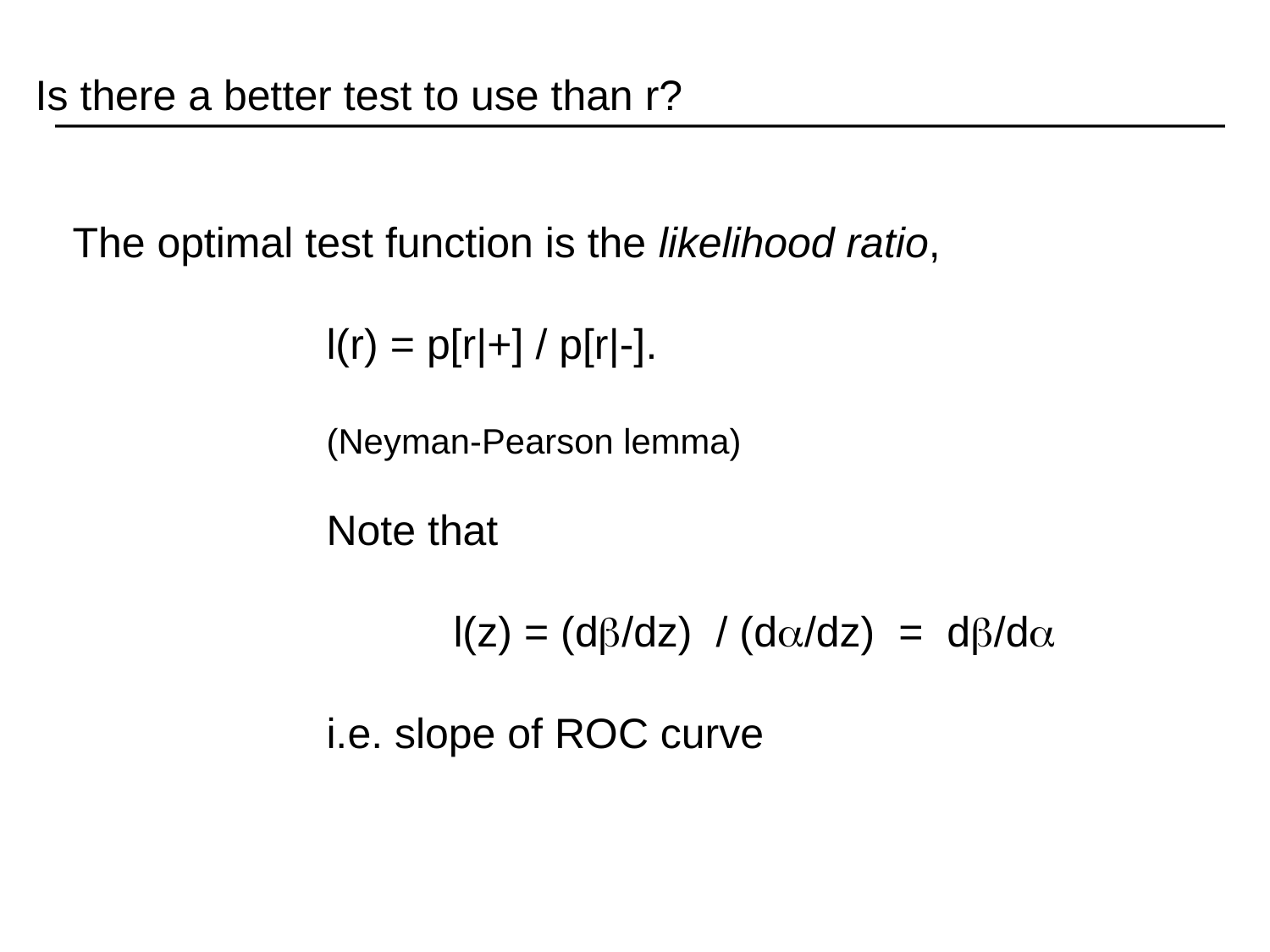

Is there a better test to use than r?

The optimal test function is the likelihood ratio,

		l(r) = p[r|+] / p[r|-].

(Neyman-Pearson lemma)

Note that

	l(z) = (dβ/dz)  / (dα/dz)  =  dβ/dα

i.e. slope of ROC curve